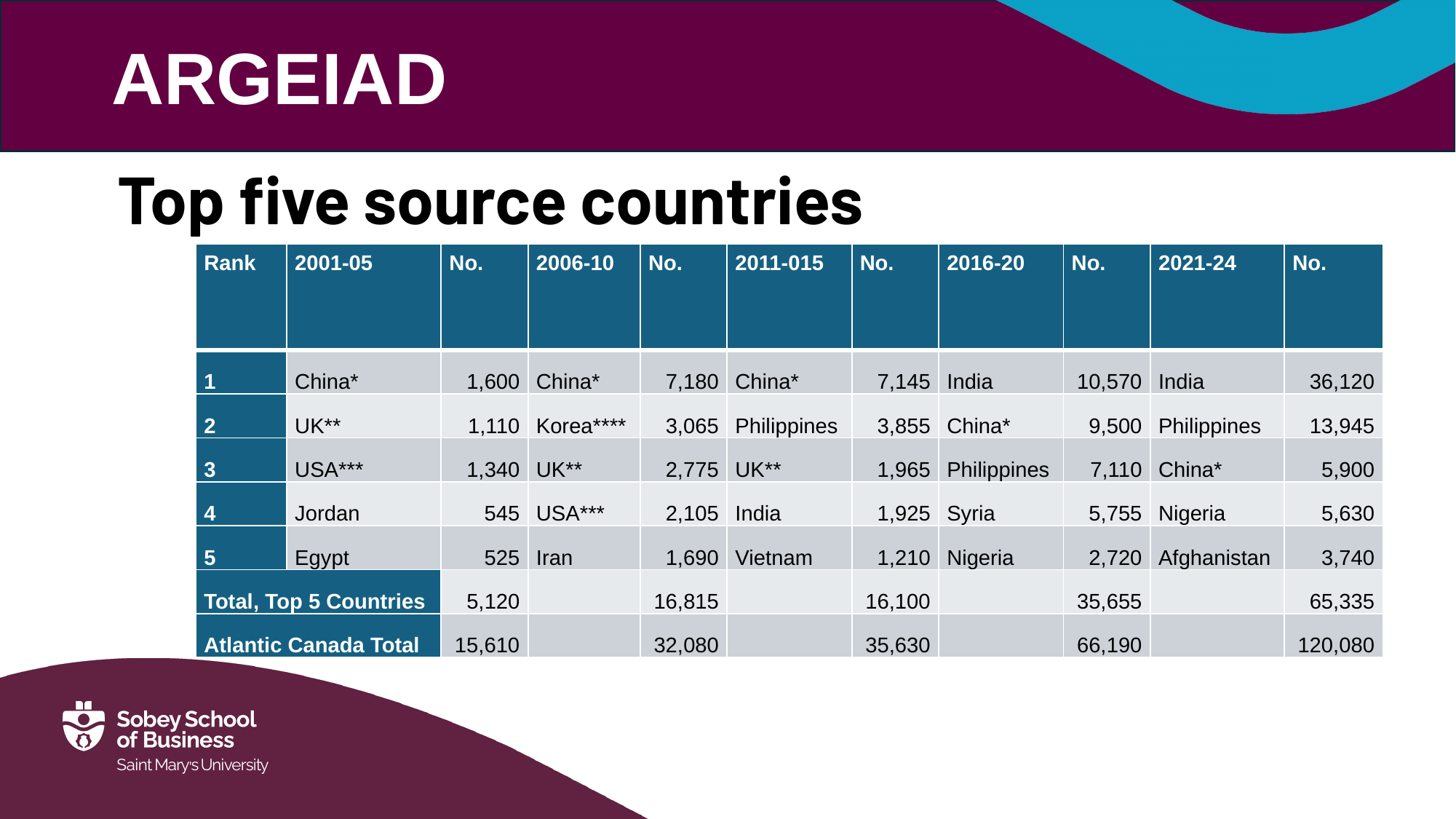

Top five source countries
| Rank | 2001-05 | No. | 2006-10 | No. | 2011-015 | No. | 2016-20 | No. | 2021-24 | No. |
| --- | --- | --- | --- | --- | --- | --- | --- | --- | --- | --- |
| 1 | China\* | 1,600 | China\* | 7,180 | China\* | 7,145 | India | 10,570 | India | 36,120 |
| 2 | UK\*\* | 1,110 | Korea\*\*\*\* | 3,065 | Philippines | 3,855 | China\* | 9,500 | Philippines | 13,945 |
| 3 | USA\*\*\* | 1,340 | UK\*\* | 2,775 | UK\*\* | 1,965 | Philippines | 7,110 | China\* | 5,900 |
| 4 | Jordan | 545 | USA\*\*\* | 2,105 | India | 1,925 | Syria | 5,755 | Nigeria | 5,630 |
| 5 | Egypt | 525 | Iran | 1,690 | Vietnam | 1,210 | Nigeria | 2,720 | Afghanistan | 3,740 |
| Total, Top 5 Countries |  | 5,120 |  | 16,815 |  | 16,100 |  | 35,655 |  | 65,335 |
| Atlantic Canada Total |  | 15,610 |  | 32,080 |  | 35,630 |  | 66,190 |  | 120,080 |